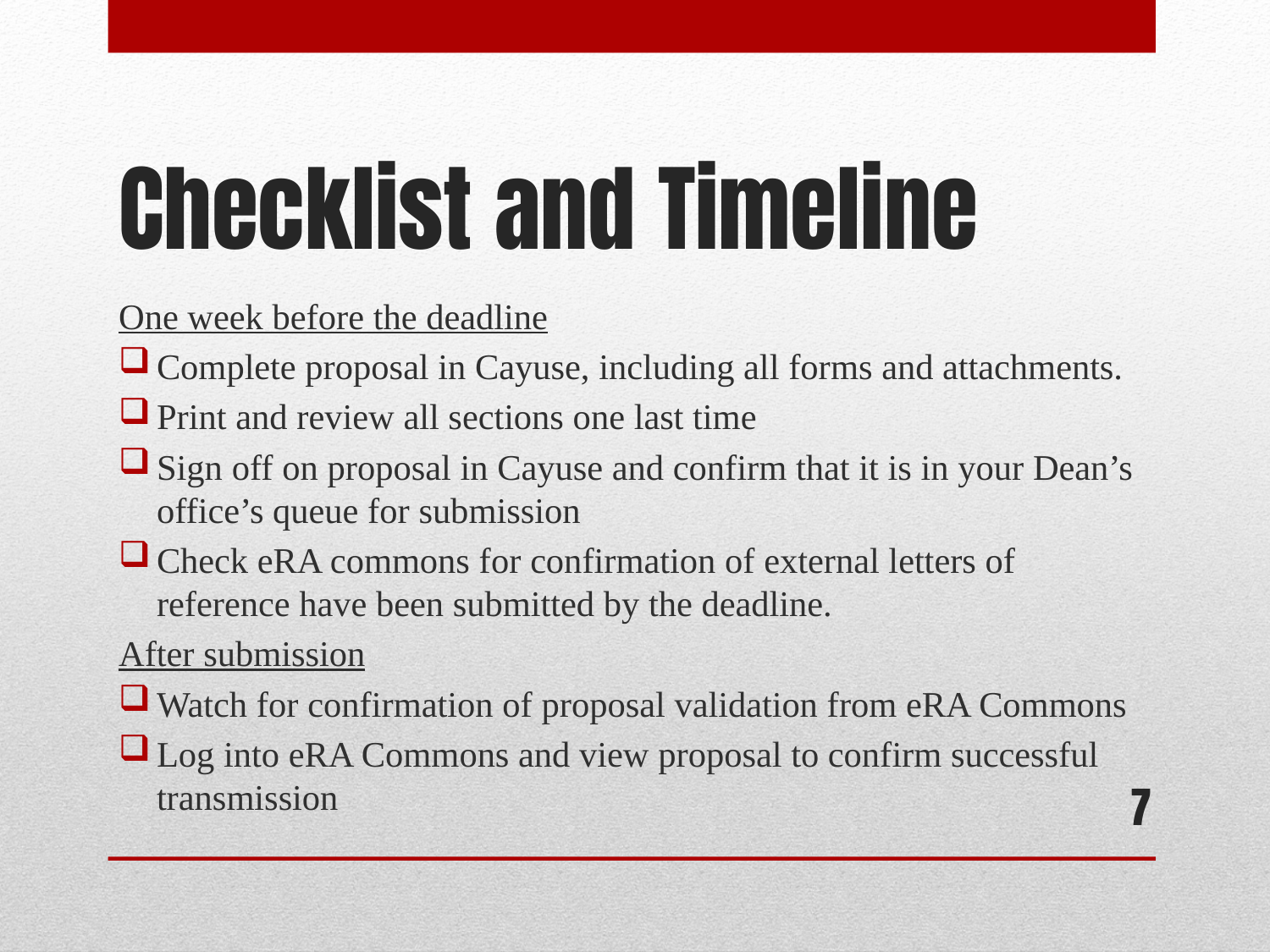

# Checklist and Timeline
One week before the deadline
Complete proposal in Cayuse, including all forms and attachments.
Print and review all sections one last time
Sign off on proposal in Cayuse and confirm that it is in your Dean’s office’s queue for submission
Check eRA commons for confirmation of external letters of reference have been submitted by the deadline.
After submission
Watch for confirmation of proposal validation from eRA Commons
Log into eRA Commons and view proposal to confirm successful transmission
7